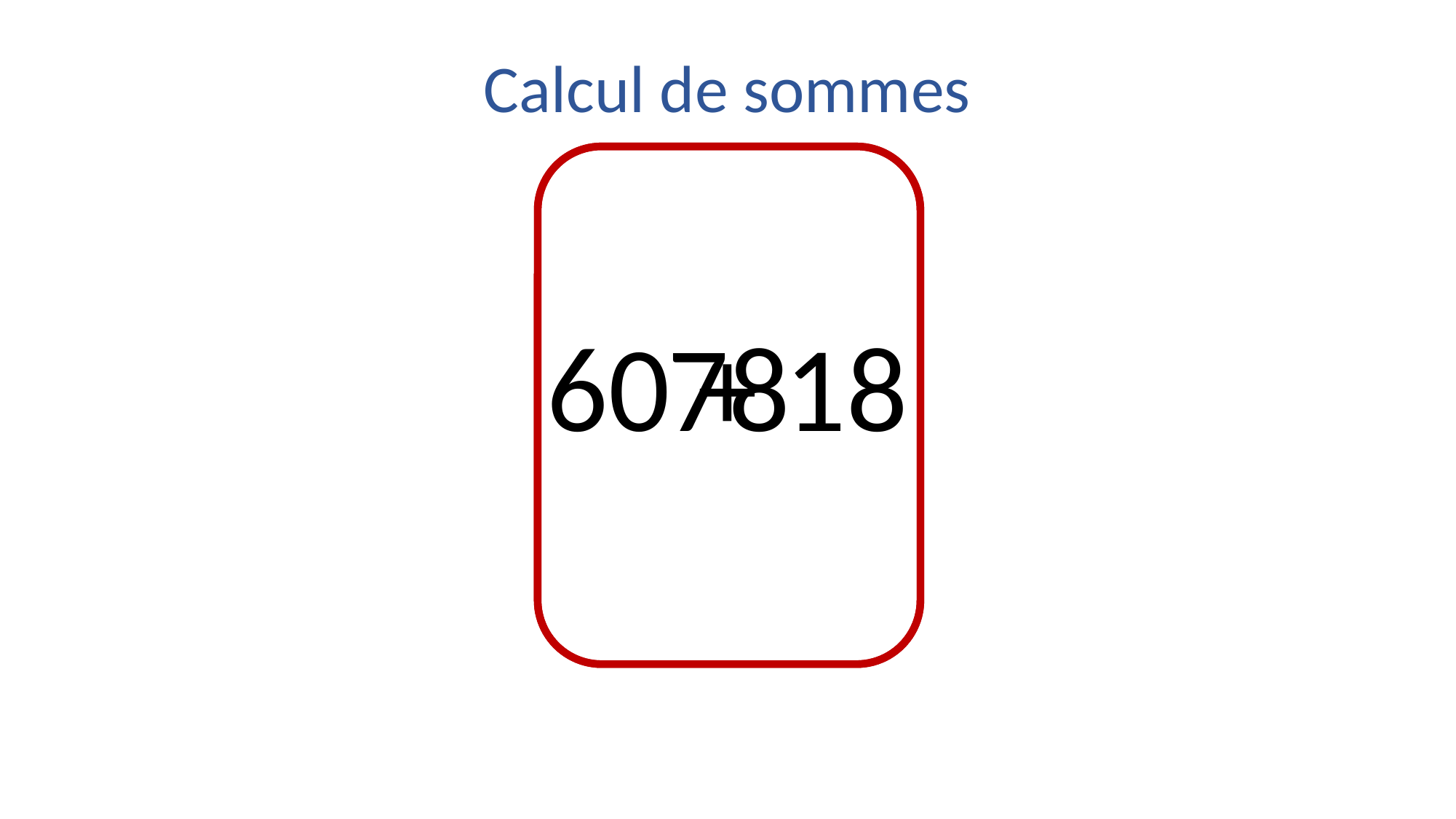

Calcul de sommes

60 + 18

78